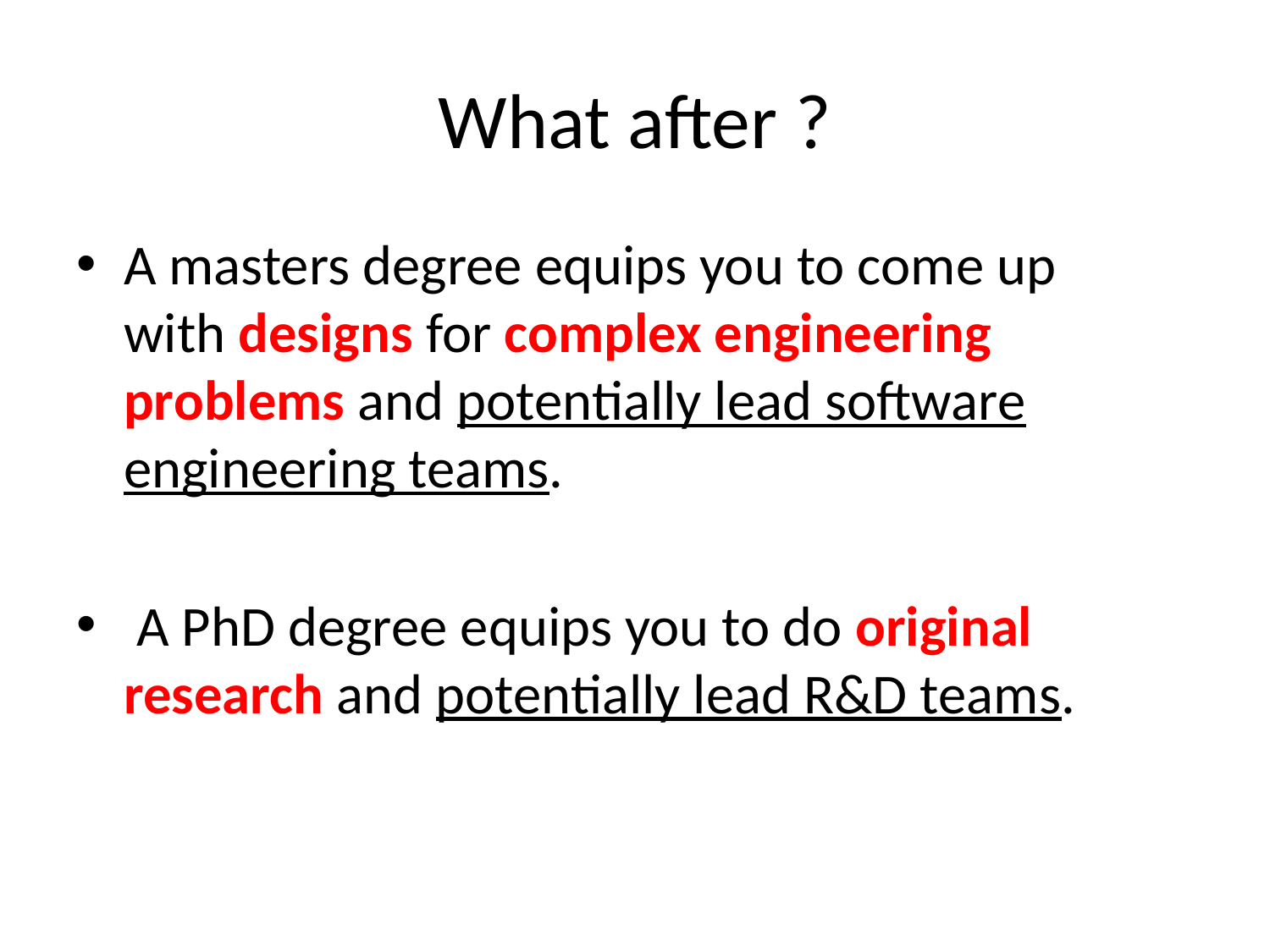

# What after ?
A masters degree equips you to come up with designs for complex engineering problems and potentially lead software engineering teams.

 A PhD degree equips you to do original research and potentially lead R&D teams.